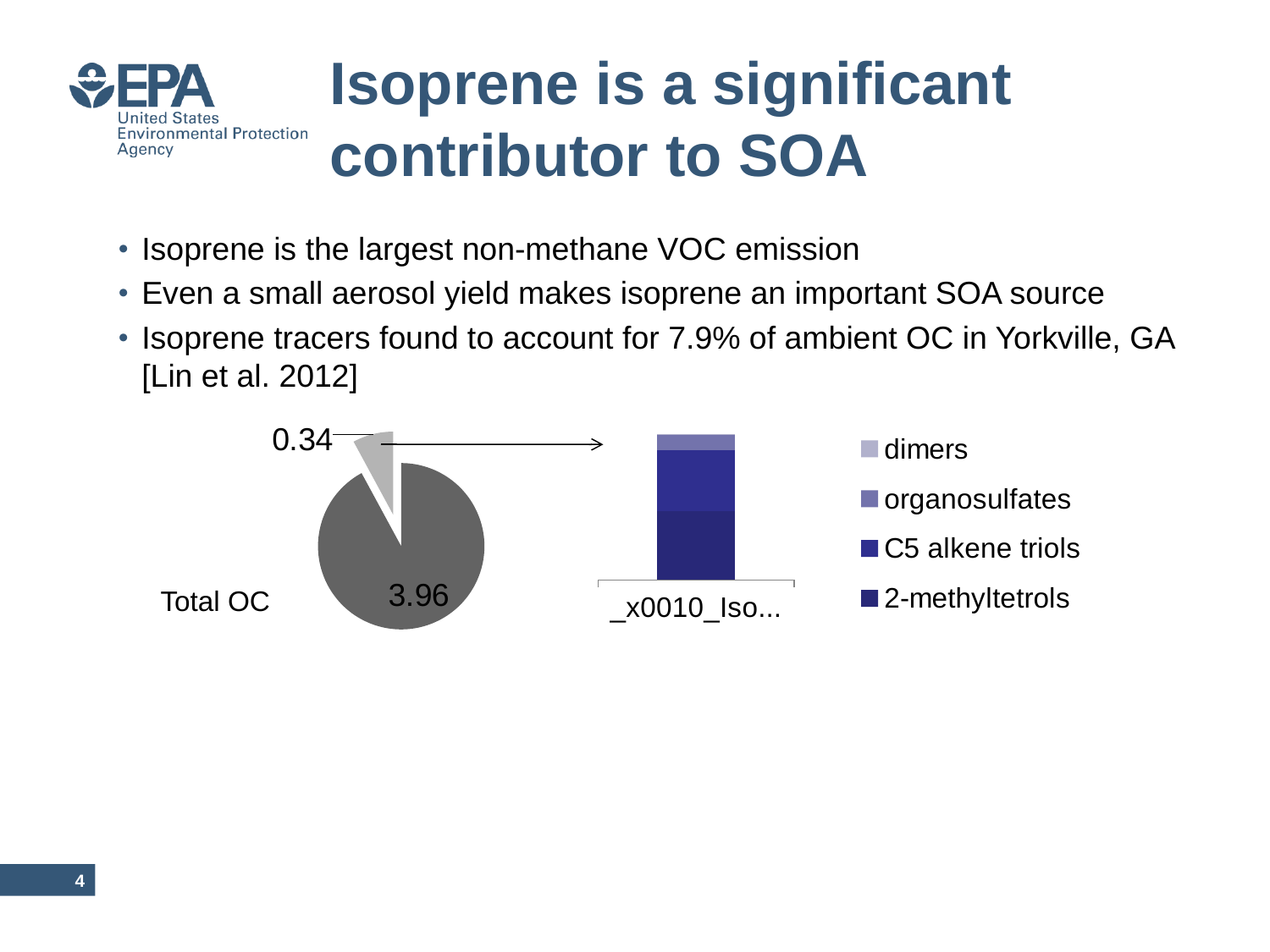

# Isoprene is a significant contributor to SOA
Isoprene is the largest non-methane VOC emission
Even a small aerosol yield makes isoprene an important SOA source
Isoprene tracers found to account for 7.9% of ambient OC in Yorkville, GA [Lin et al. 2012]

### Chart

| Category |  |
|---|---|
| Total OC | 3.96 |
| Isop tracer OC | 0.34 |

### Chart

| Category | 2-methyltetrols | C5 alkene triols | organosulfates | dimers |
|---|---|---|---|---|
| _x0010_Isoprene Tracers | 0.33 | 0.29 | 0.077 | 0.0005 |
Total OC
4